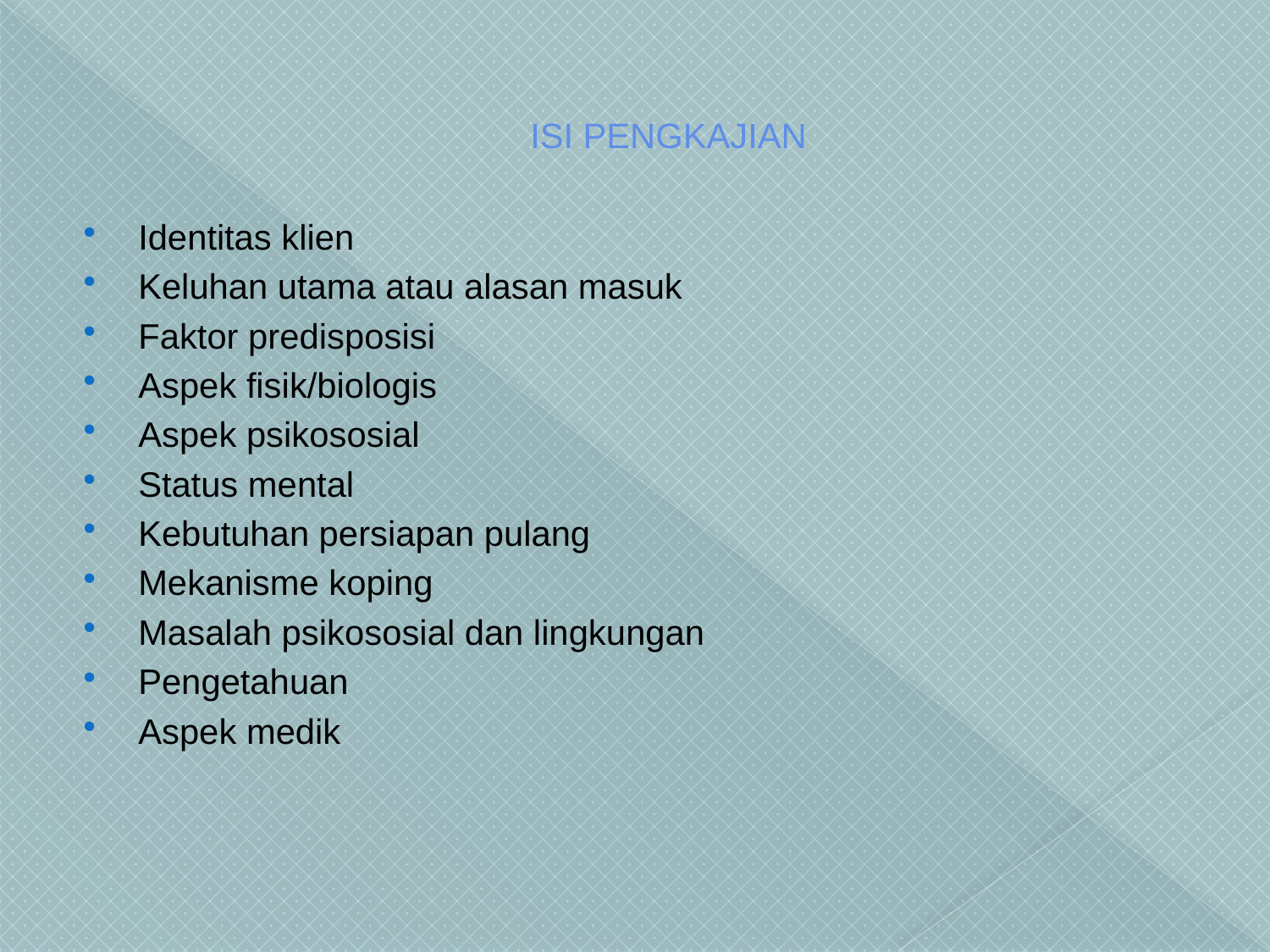

# ISI PENGKAJIAN
Identitas klien
Keluhan utama atau alasan masuk
Faktor predisposisi
Aspek fisik/biologis
Aspek psikososial
Status mental
Kebutuhan persiapan pulang
Mekanisme koping
Masalah psikososial dan lingkungan
Pengetahuan
Aspek medik